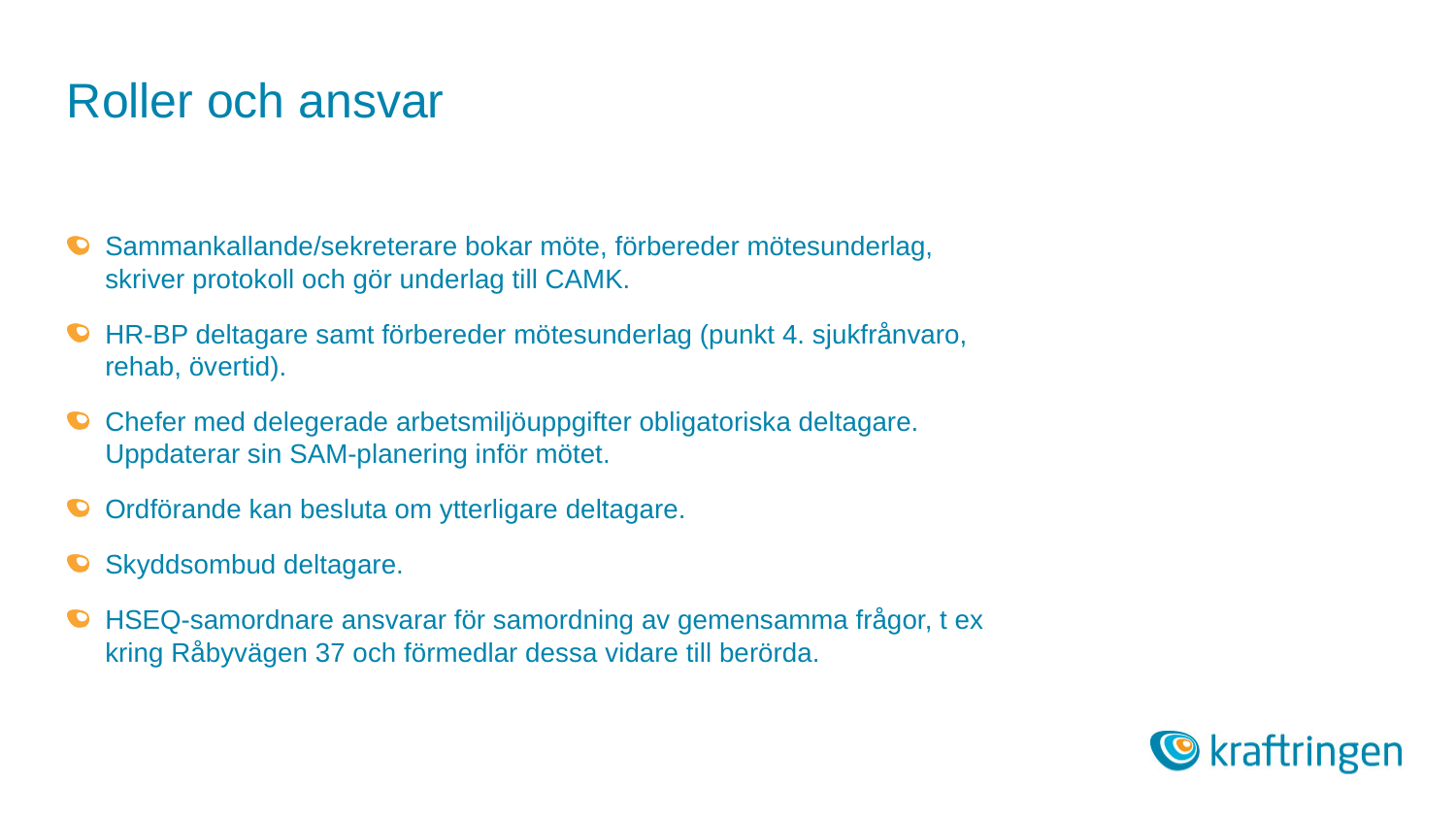

# Roller och ansvar
Sammankallande/sekreterare bokar möte, förbereder mötesunderlag, skriver protokoll och gör underlag till CAMK.
HR-BP deltagare samt förbereder mötesunderlag (punkt 4. sjukfrånvaro, rehab, övertid).
Chefer med delegerade arbetsmiljöuppgifter obligatoriska deltagare. Uppdaterar sin SAM-planering inför mötet.
Ordförande kan besluta om ytterligare deltagare.
Skyddsombud deltagare.
HSEQ-samordnare ansvarar för samordning av gemensamma frågor, t ex kring Råbyvägen 37 och förmedlar dessa vidare till berörda.